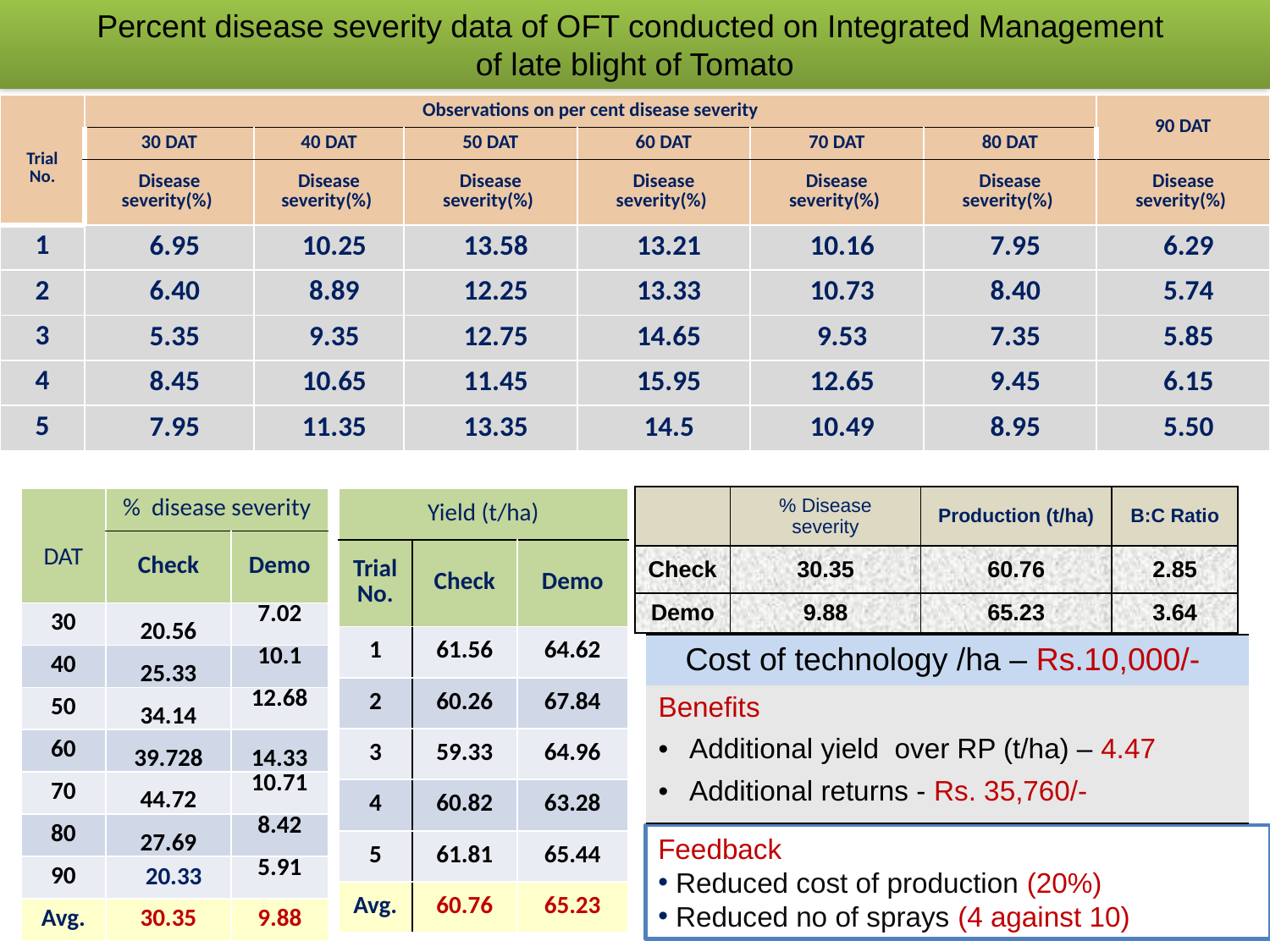

Percent disease severity data of OFT conducted on Integrated Management
of late blight of Tomato
| Trial No. | Observations on per cent disease severity |  |  |  |  |  | 90 DAT |
| --- | --- | --- | --- | --- | --- | --- | --- |
|  | 30 DAT | 40 DAT | 50 DAT | 60 DAT | 70 DAT | 80 DAT |  |
|  | Disease severity(%) | Disease severity(%) | Disease severity(%) | Disease severity(%) | Disease severity(%) | Disease severity(%) | Disease severity(%) |
| 1 | 6.95 | 10.25 | 13.58 | 13.21 | 10.16 | 7.95 | 6.29 |
| 2 | 6.40 | 8.89 | 12.25 | 13.33 | 10.73 | 8.40 | 5.74 |
| 3 | 5.35 | 9.35 | 12.75 | 14.65 | 9.53 | 7.35 | 5.85 |
| 4 | 8.45 | 10.65 | 11.45 | 15.95 | 12.65 | 9.45 | 6.15 |
| 5 | 7.95 | 11.35 | 13.35 | 14.5 | 10.49 | 8.95 | 5.50 |
|  | % Disease severity | Production (t/ha) | B:C Ratio |
| --- | --- | --- | --- |
| Check | 30.35 | 60.76 | 2.85 |
| Demo | 9.88 | 65.23 | 3.64 |
| DAT | % disease severity |  |
| --- | --- | --- |
|  | Check | Demo |
| 30 | 20.56 | 7.02 |
| 40 | 25.33 | 10.1 |
| 50 | 34.14 | 12.68 |
| 60 | 39.728 | 14.33 |
| 70 | 44.72 | 10.71 |
| 80 | 27.69 | 8.42 |
| 90 | 20.33 | 5.91 |
| Avg. | 30.35 | 9.88 |
| Yield (t/ha) |  |  |
| --- | --- | --- |
| Trial No. | Check | Demo |
| 1 | 61.56 | 64.62 |
| 2 | 60.26 | 67.84 |
| 3 | 59.33 | 64.96 |
| 4 | 60.82 | 63.28 |
| 5 | 61.81 | 65.44 |
| Avg. | 60.76 | 65.23 |
| Cost of technology /ha – Rs.10,000/- |
| --- |
| Benefits Additional yield over RP (t/ha) – 4.47 Additional returns - Rs. 35,760/- |
Feedback
 Reduced cost of production (20%)
 Reduced no of sprays (4 against 10)